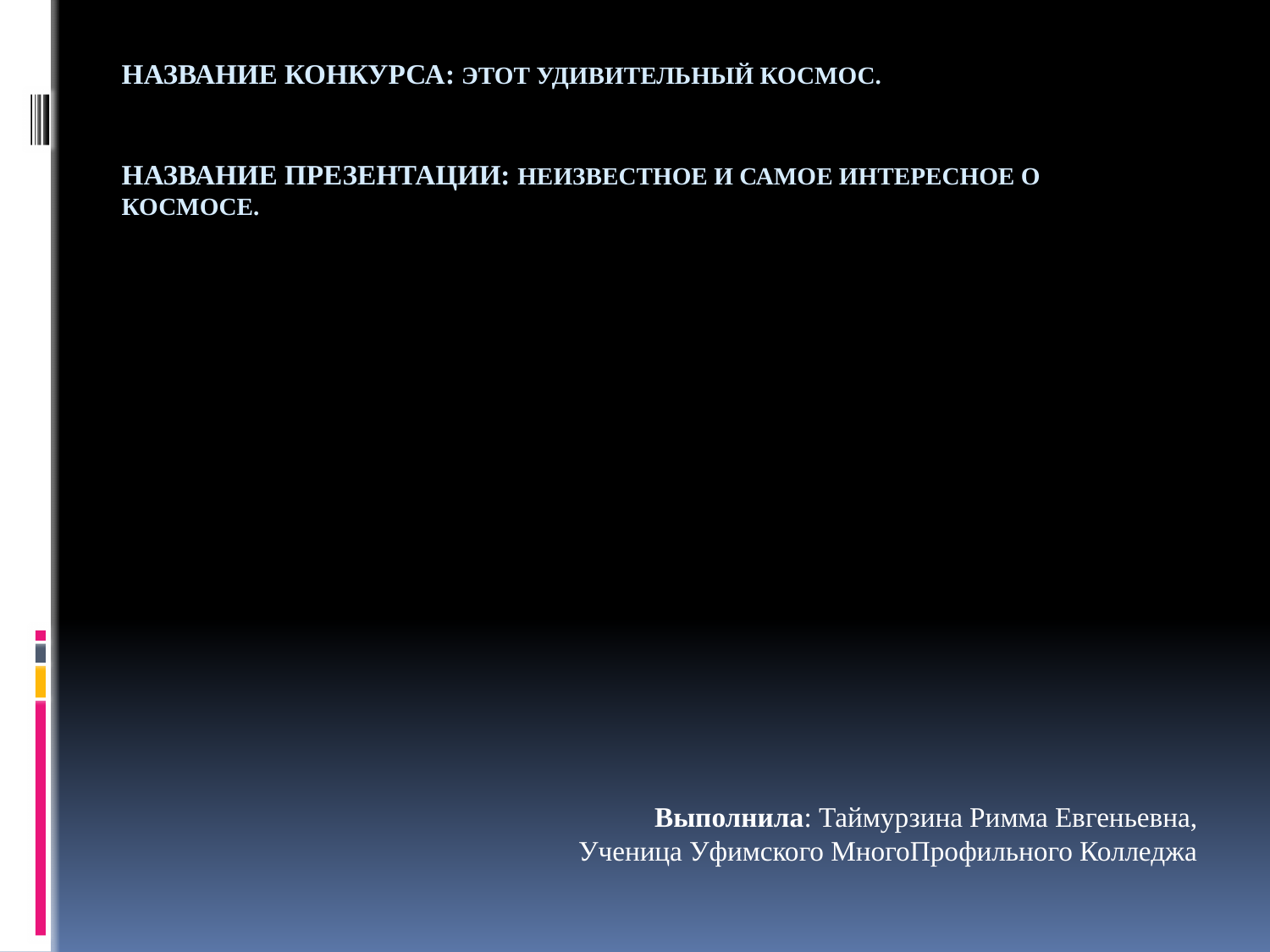

# Название конкурса: Этот удивительный космос. Название презентации: Неизвестное и самое интересное о космосе.
Выполнила: Таймурзина Римма Евгеньевна,
Ученица Уфимского МногоПрофильного Колледжа